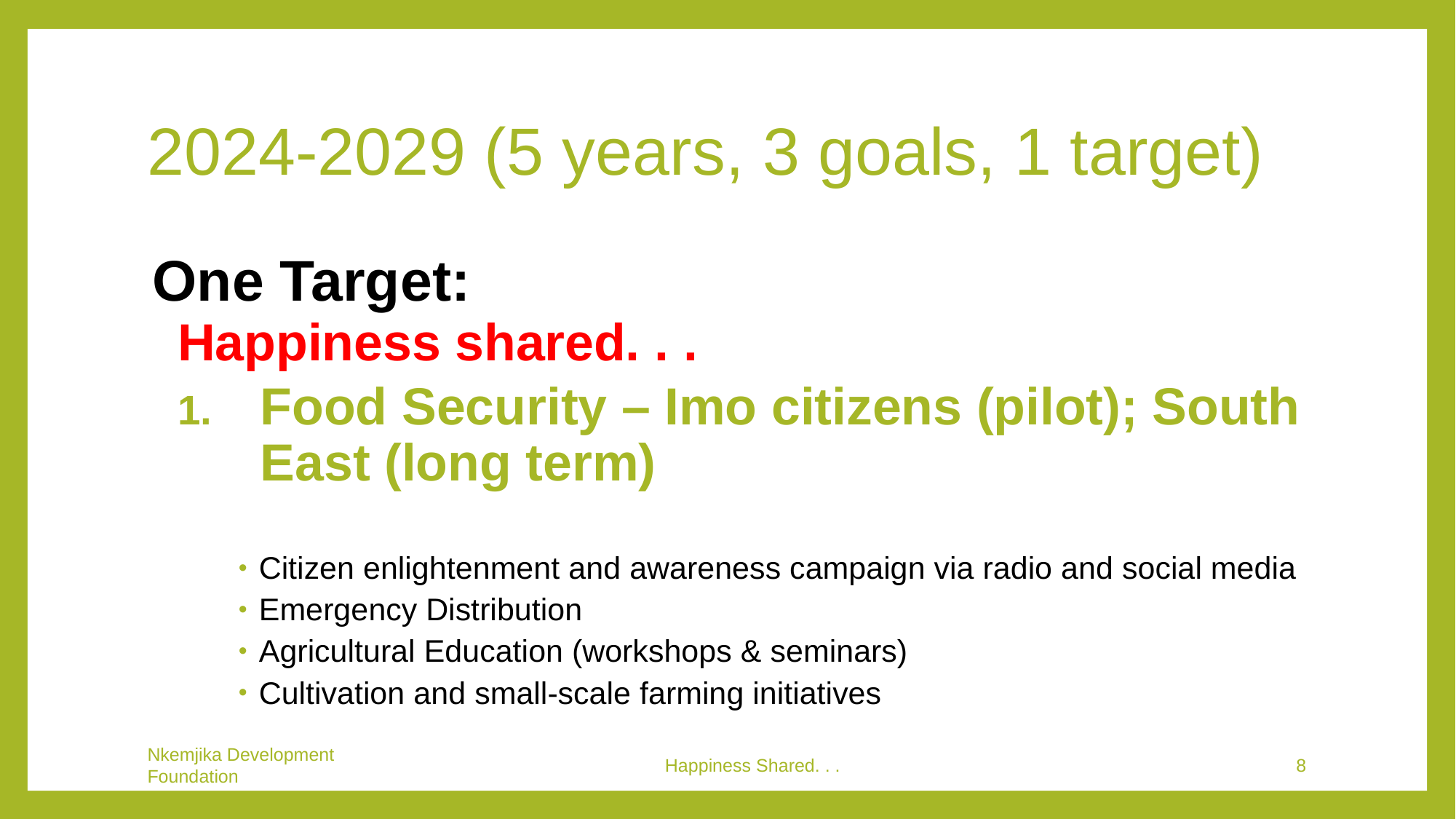

# 2024-2029 (5 years, 3 goals, 1 target)
One Target:
Happiness shared. . .
Food Security – Imo citizens (pilot); South East (long term)

Citizen enlightenment and awareness campaign via radio and social media
Emergency Distribution
Agricultural Education (workshops & seminars)
Cultivation and small-scale farming initiatives

Nkemjika Development Foundation
Happiness Shared. . .
8